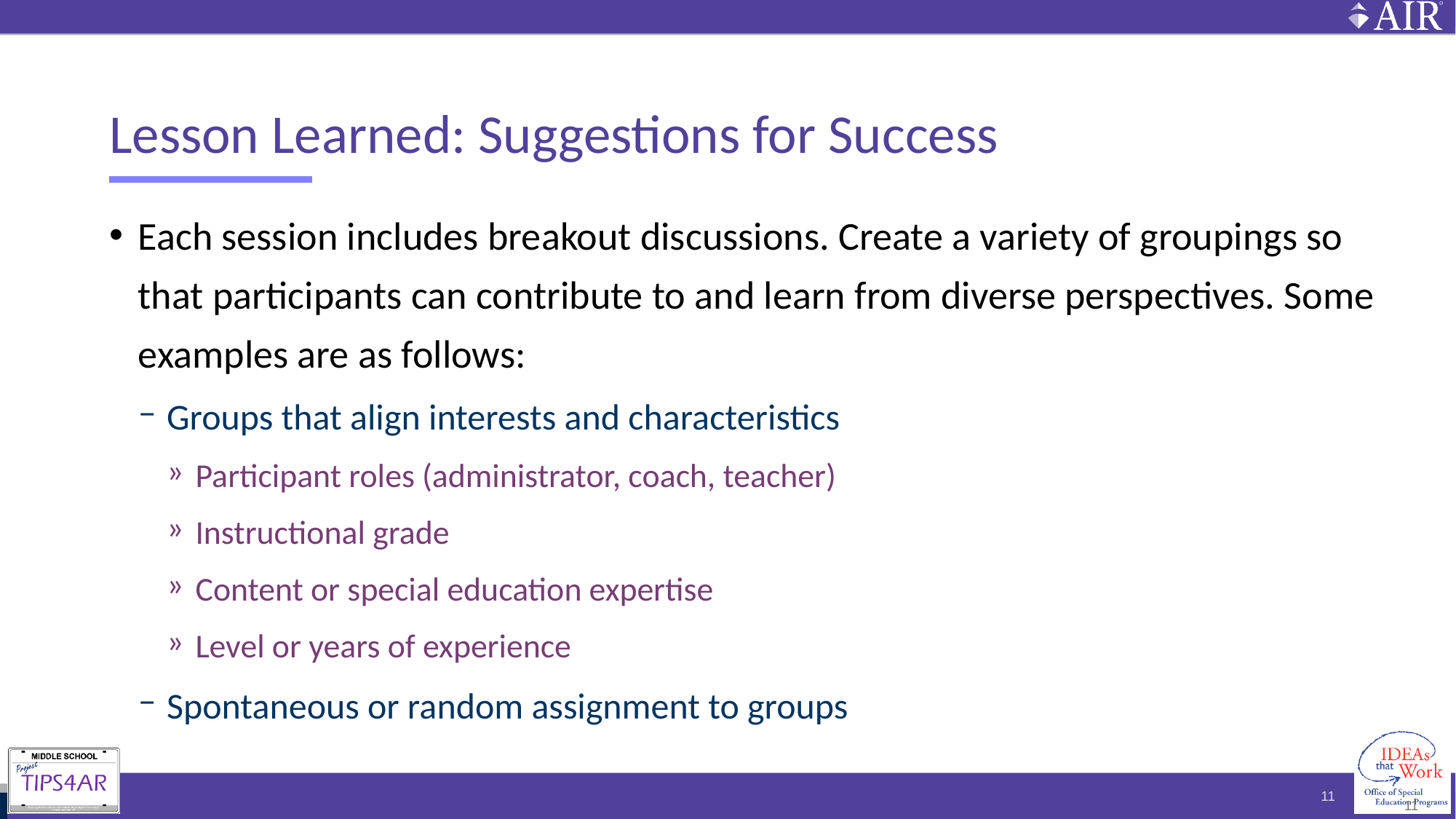

# Lesson Learned: Suggestions for Success (continue-4)
Each session includes breakout discussions. Create a variety of groupings so that participants can contribute to and learn from diverse perspectives. Some examples are as follows:
Groups that align interests and characteristics
Participant roles (administrator, coach, teacher)
Instructional grade
Content or special education expertise
Level or years of experience
Spontaneous or random assignment to groups
11